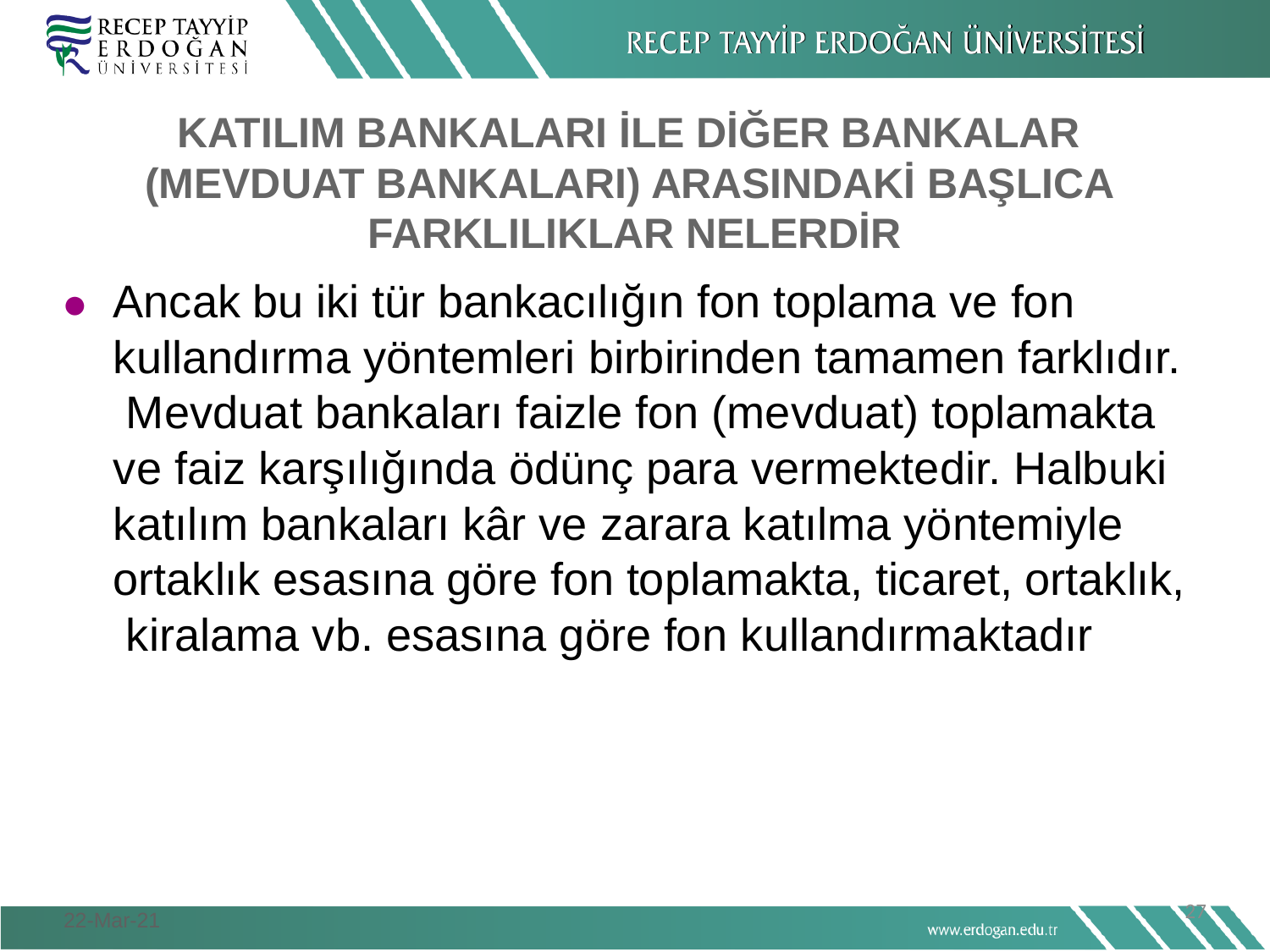

# KATILIM BANKALARI İLE DİĞER BANKALAR  (MEVDUAT BANKALARI) ARASINDAKİ BAŞLICA  FARKLILIKLAR NELERDİR
Ancak bu iki tür bankacılığın fon toplama ve fon  kullandırma yöntemleri birbirinden tamamen farklıdır.  Mevduat bankaları faizle fon (mevduat) toplamakta  ve faiz karşılığında ödünç para vermektedir. Halbuki  katılım bankaları kâr ve zarara katılma yöntemiyle  ortaklık esasına göre fon toplamakta, ticaret, ortaklık,  kiralama vb. esasına göre fon kullandırmaktadır
27
22-Mar-21